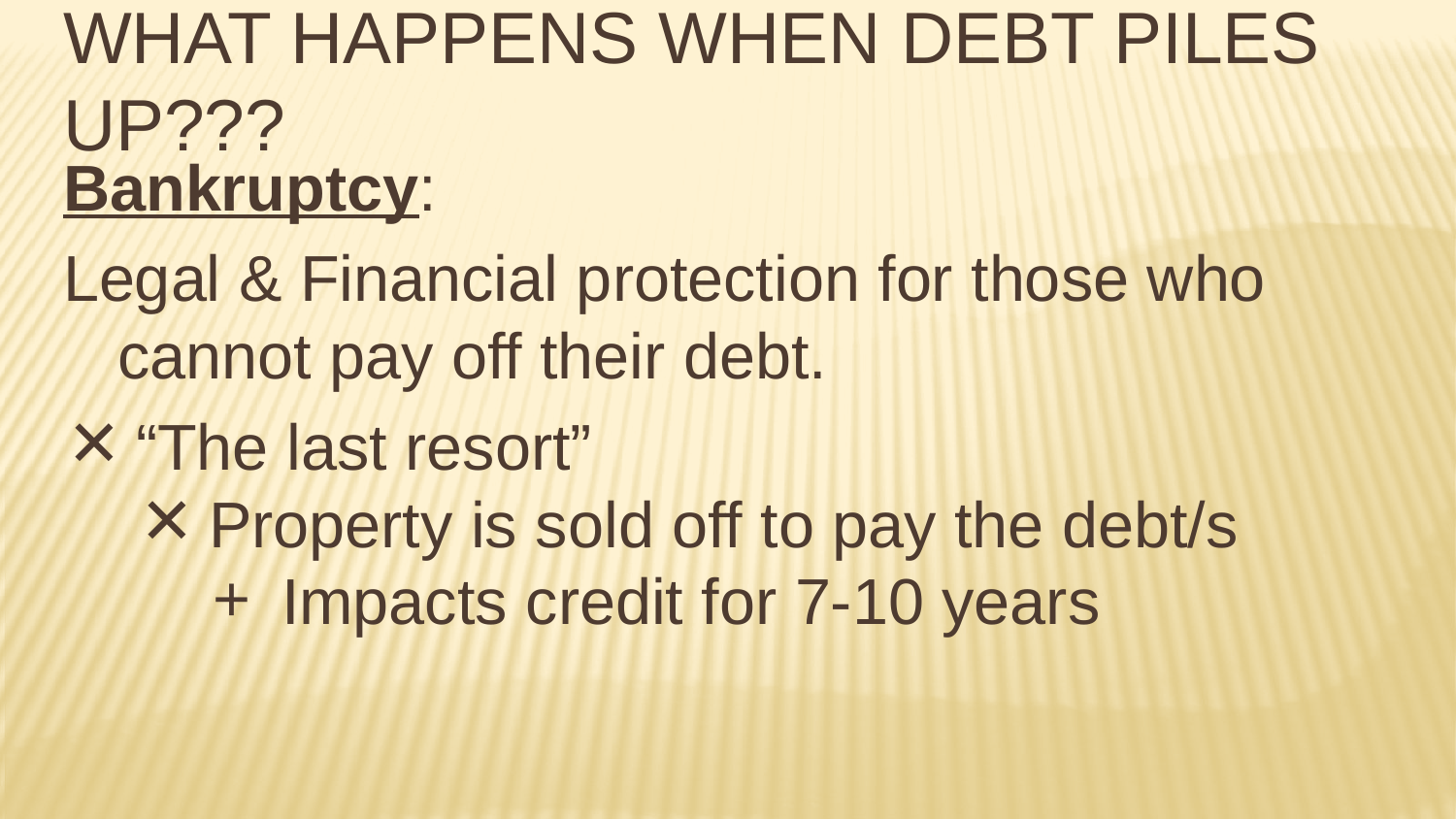

# WHAT HAPPENS WHEN DEBT PILES UP???
Bankruptcy:
Legal & Financial protection for those who cannot pay off their debt.
“The last resort”
Property is sold off to pay the debt/s
Impacts credit for 7-10 years